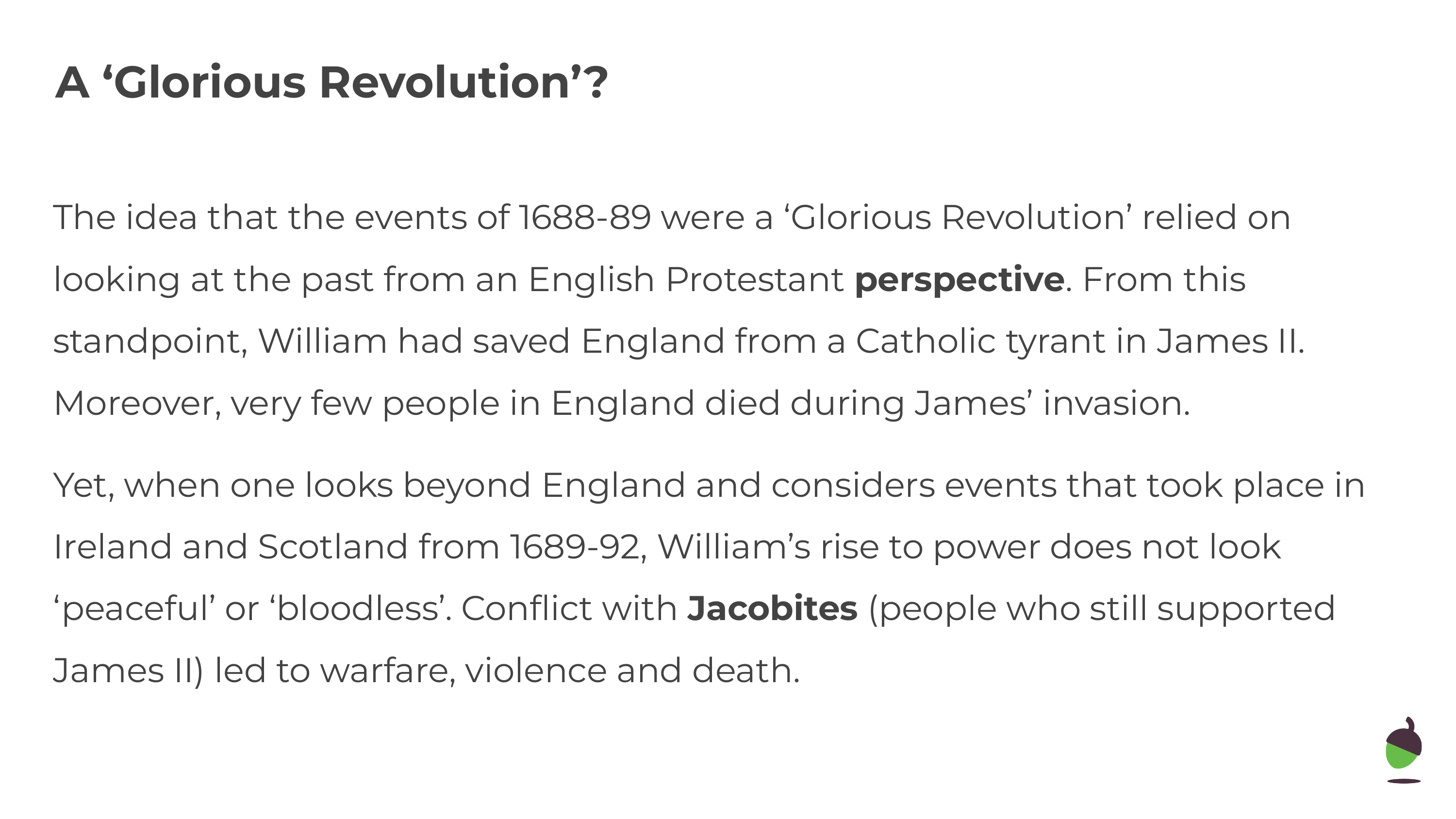

A ‘Glorious Revolution’?

The idea that the events of 1688-89 were a ‘Glorious Revolution’ relied on looking at the past from an English Protestant perspective. From this standpoint, William had saved England from a Catholic tyrant in James II. Moreover, very few people in England died during James’ invasion.
Yet, when one looks beyond England and considers events that took place in Ireland and Scotland from 1689-92, William’s rise to power does not look ‘peaceful’ or ‘bloodless’. Conflict with Jacobites (people who still supported James II) led to warfare, violence and death.

2